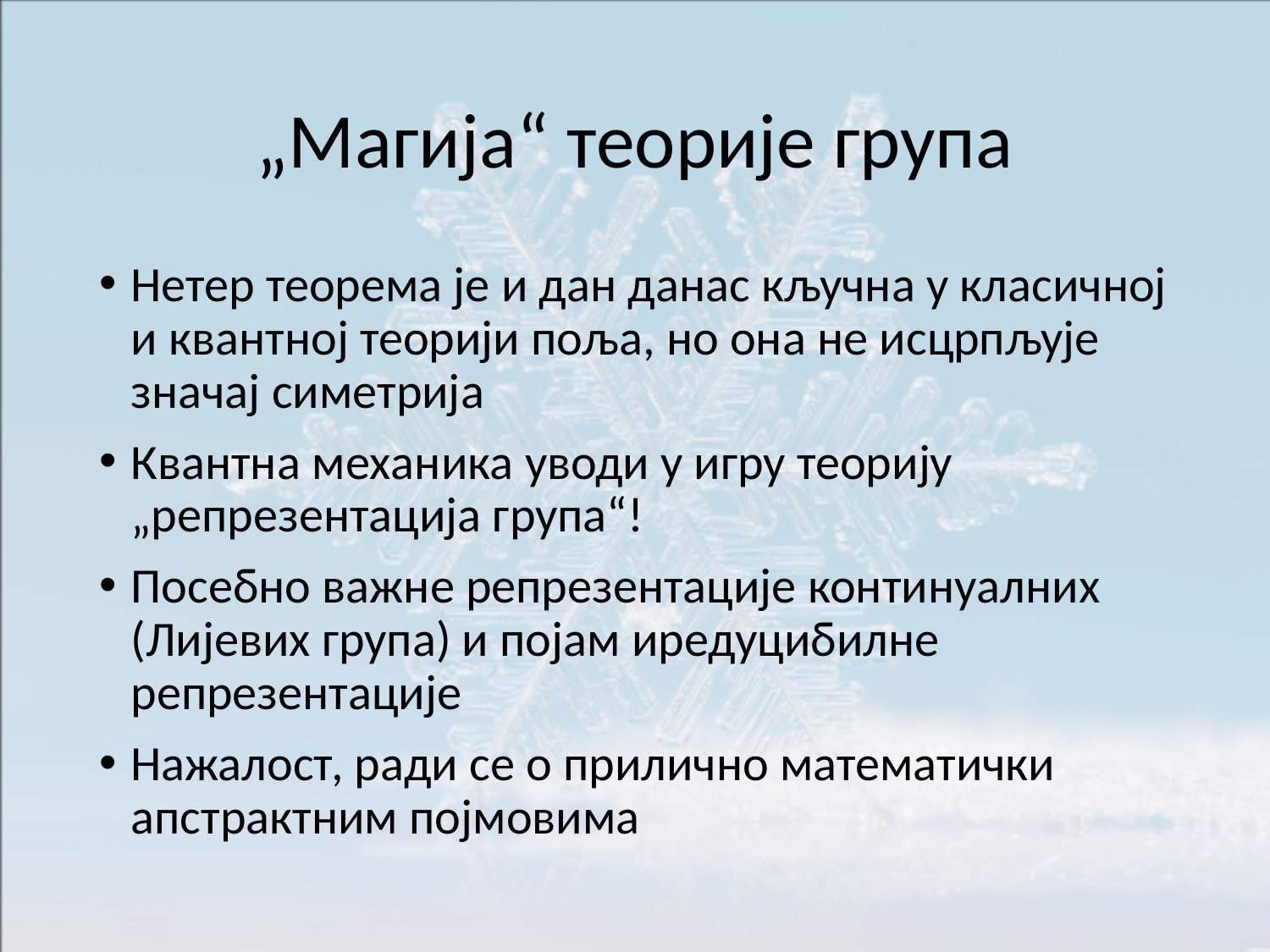

# „Магија“ теорије група
Нетер теорема је и дан данас кључна у класичној и квантној теорији поља, но она не исцрпљује значај симетрија
Квантна механика уводи у игру теорију „репрезентација група“!
Посебно важне репрезентације континуалних (Лијевих група) и појам иредуцибилне репрезентације
Нажалост, ради се о прилично математички апстрактним појмовима